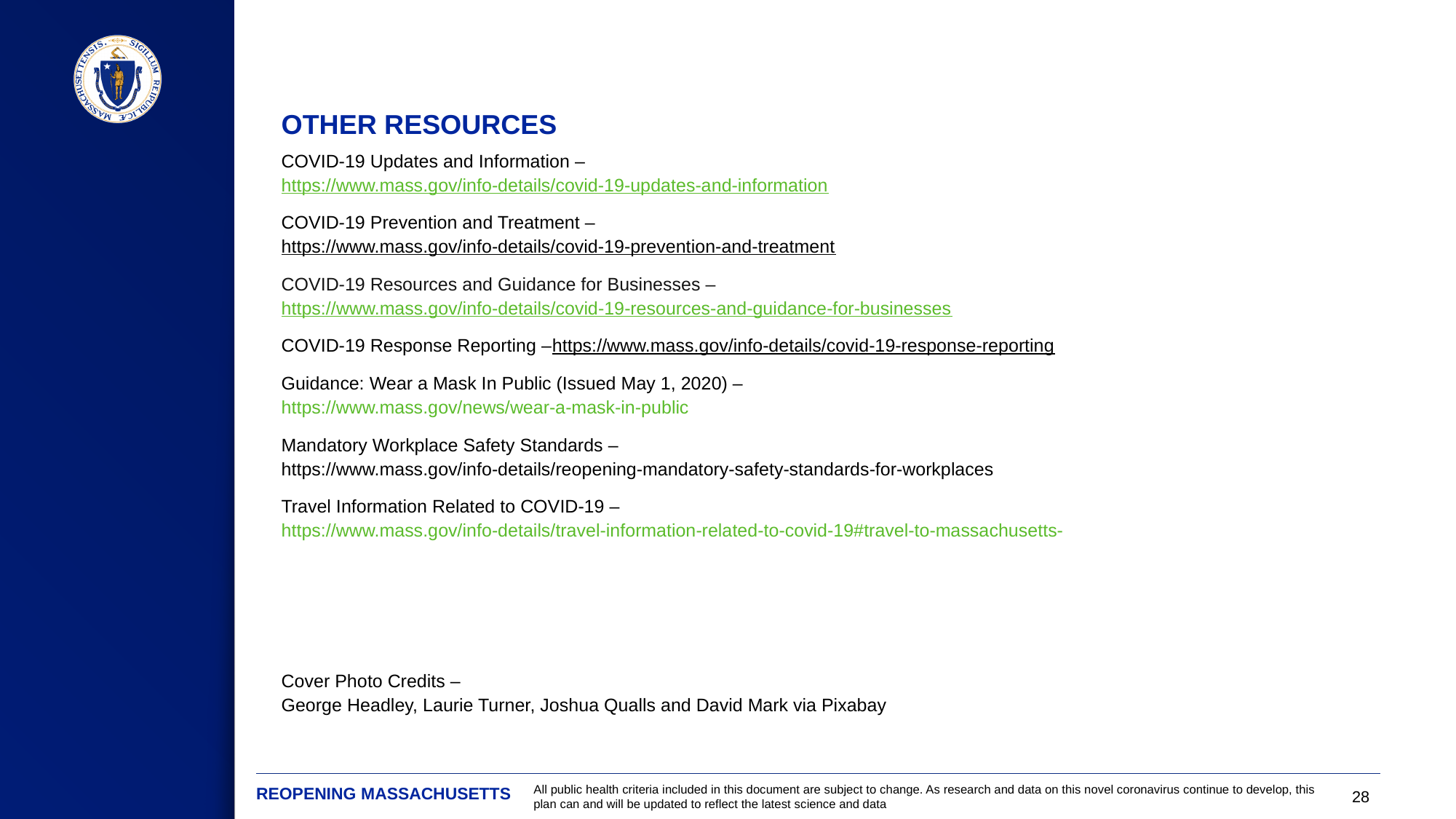

OTHER RESOURCES
COVID-19 Updates and Information –
https://www.mass.gov/info-details/covid-19-updates-and-information
COVID-19 Prevention and Treatment –
https://www.mass.gov/info-details/covid-19-prevention-and-treatment
COVID-19 Resources and Guidance for Businesses –
https://www.mass.gov/info-details/covid-19-resources-and-guidance-for-businesses
COVID-19 Response Reporting –
https://www.mass.gov/info-details/covid-19-response-reporting
Guidance: Wear a Mask In Public (Issued May 1, 2020) –
https://www.mass.gov/news/wear-a-mask-in-public
Mandatory Workplace Safety Standards –
https://www.mass.gov/info-details/reopening-mandatory-safety-standards-for-workplaces
Travel Information Related to COVID-19 –
https://www.mass.gov/info-details/travel-information-related-to-covid-19#travel-to-massachusetts-

Cover Photo Credits –
George Headley, Laurie Turner, Joshua Qualls and David Mark via Pixabay

REOPENING MASSACHUSETTS